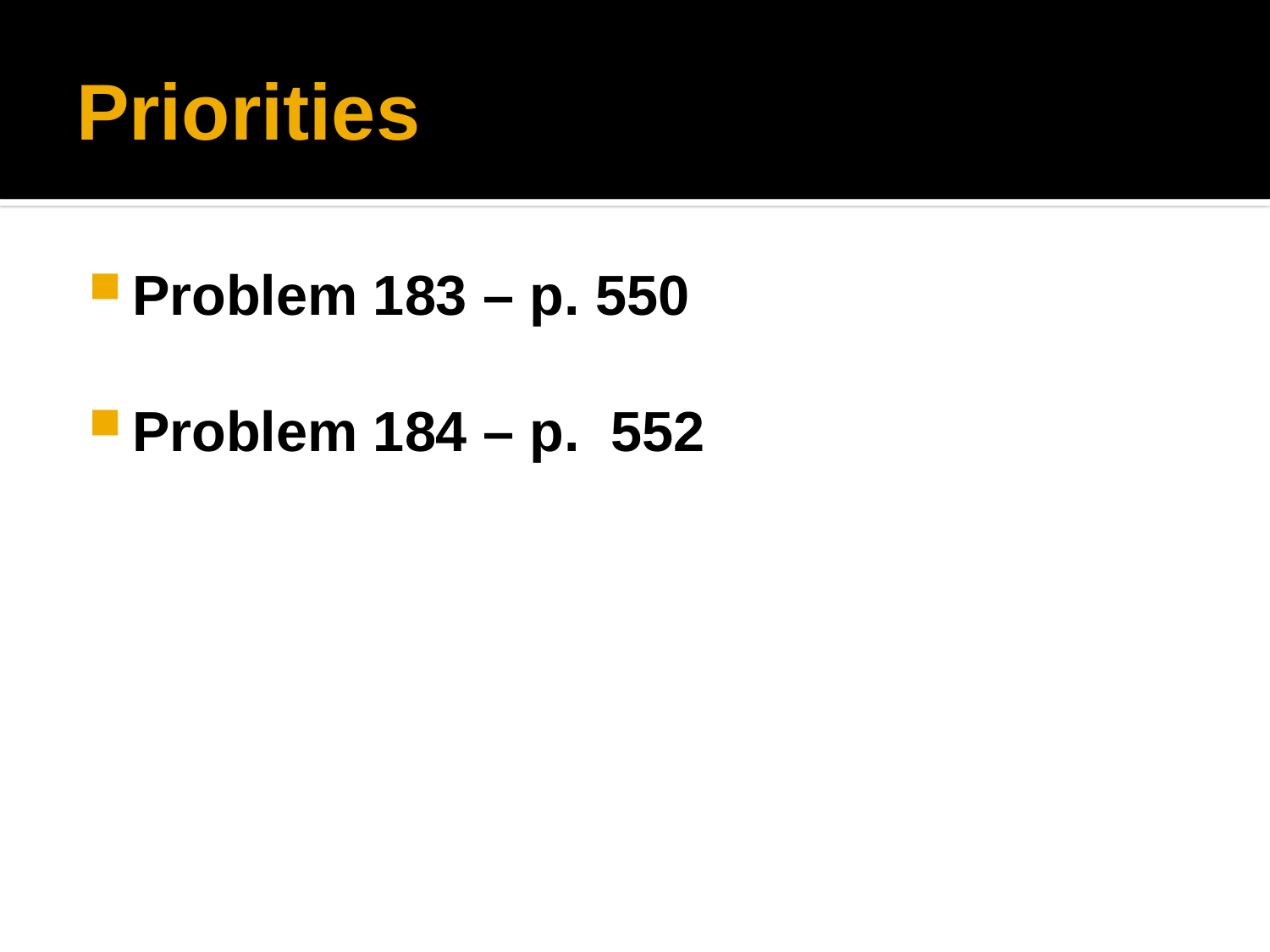

# Priorities
Problem 183 – p. 550

Problem 184 – p.  552